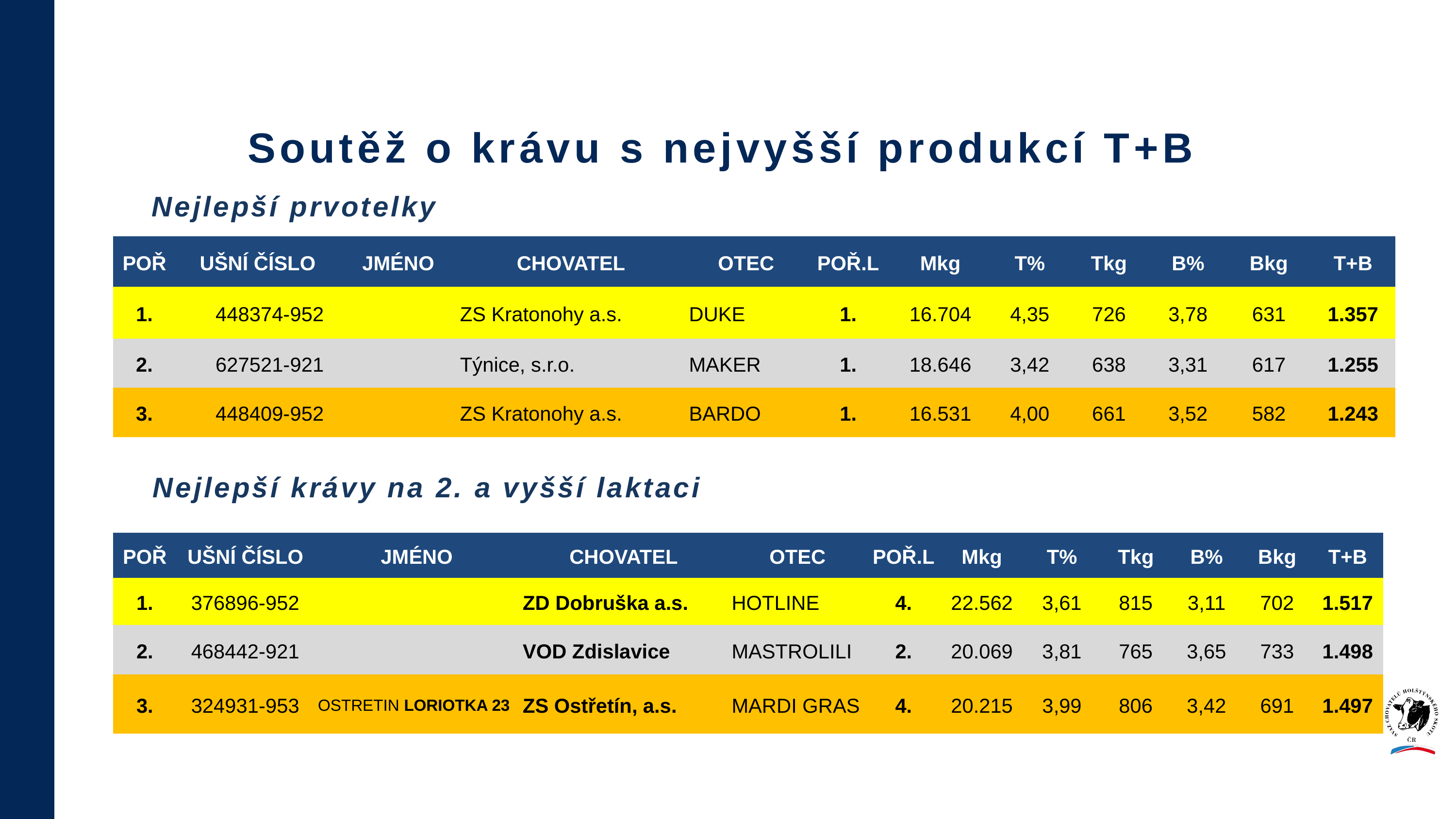

Soutěž o krávu s nejvyšší produkcí T+B
Nejlepší prvotelky
| POŘ | UŠNÍ ČÍSLO | JMÉNO | CHOVATEL | OTEC | POŘ.L | Mkg | T% | Tkg | B% | Bkg | T+B |
| --- | --- | --- | --- | --- | --- | --- | --- | --- | --- | --- | --- |
| 1. | 448374-952 |  | ZS Kratonohy a.s. | DUKE | 1. | 16.704 | 4,35 | 726 | 3,78 | 631 | 1.357 |
| 2. | 627521-921 |  | Týnice, s.r.o. | MAKER | 1. | 18.646 | 3,42 | 638 | 3,31 | 617 | 1.255 |
| 3. | 448409-952 |  | ZS Kratonohy a.s. | BARDO | 1. | 16.531 | 4,00 | 661 | 3,52 | 582 | 1.243 |
Nejlepší krávy na 2. a vyšší laktaci
| POŘ | UŠNÍ ČÍSLO | JMÉNO | CHOVATEL | OTEC | POŘ.L | Mkg | T% | Tkg | B% | Bkg | T+B |
| --- | --- | --- | --- | --- | --- | --- | --- | --- | --- | --- | --- |
| 1. | 376896-952 |  | ZD Dobruška a.s. | HOTLINE | 4. | 22.562 | 3,61 | 815 | 3,11 | 702 | 1.517 |
| 2. | 468442-921 |  | VOD Zdislavice | MASTROLILI | 2. | 20.069 | 3,81 | 765 | 3,65 | 733 | 1.498 |
| 3. | 324931-953 | OSTRETIN LORIOTKA 23 | ZS Ostřetín, a.s. | MARDI GRAS | 4. | 20.215 | 3,99 | 806 | 3,42 | 691 | 1.497 |